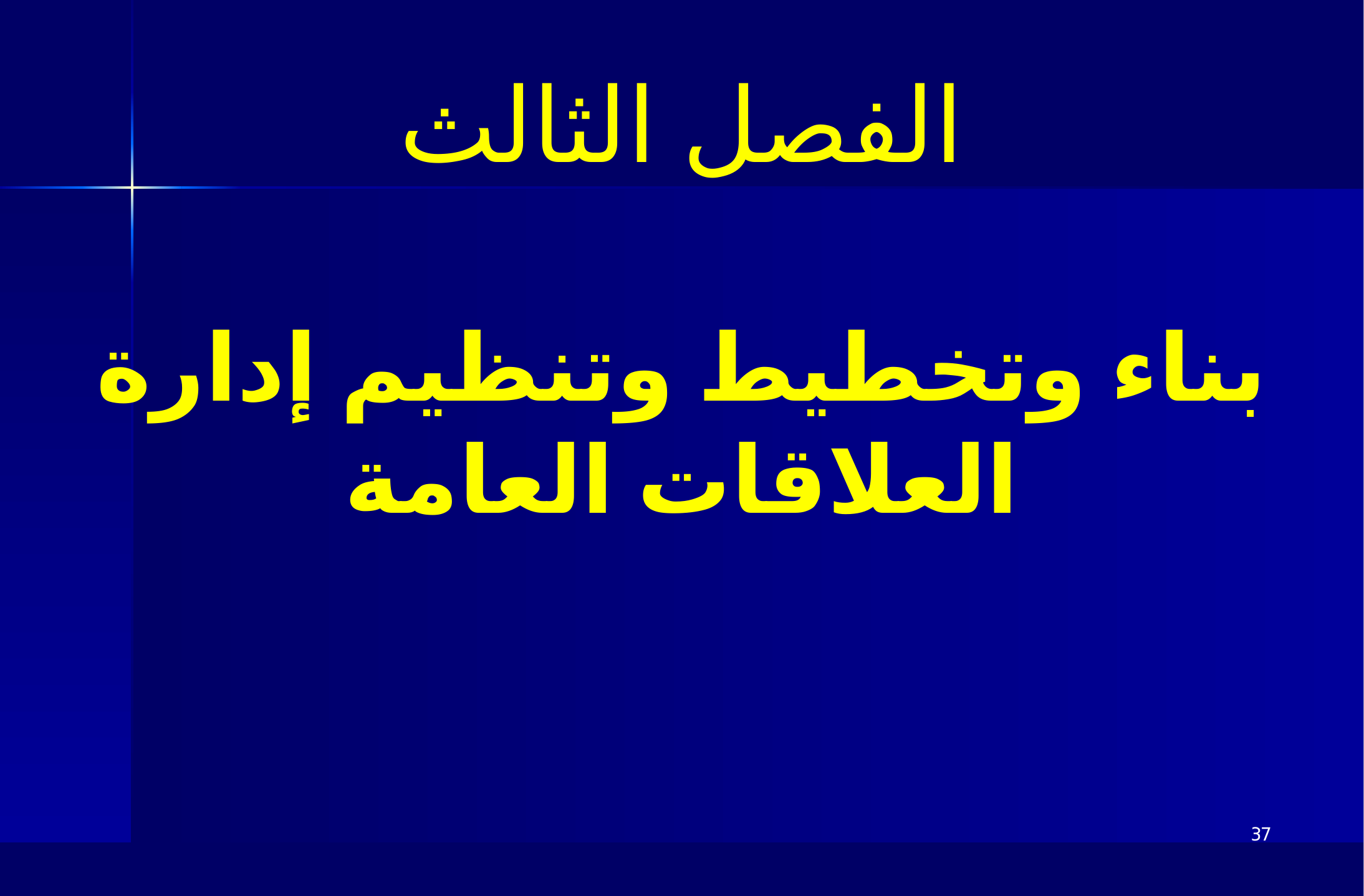

الفصل الثالث

بناء وتخطيط وتنظيم إدارة العلاقات العامة
37